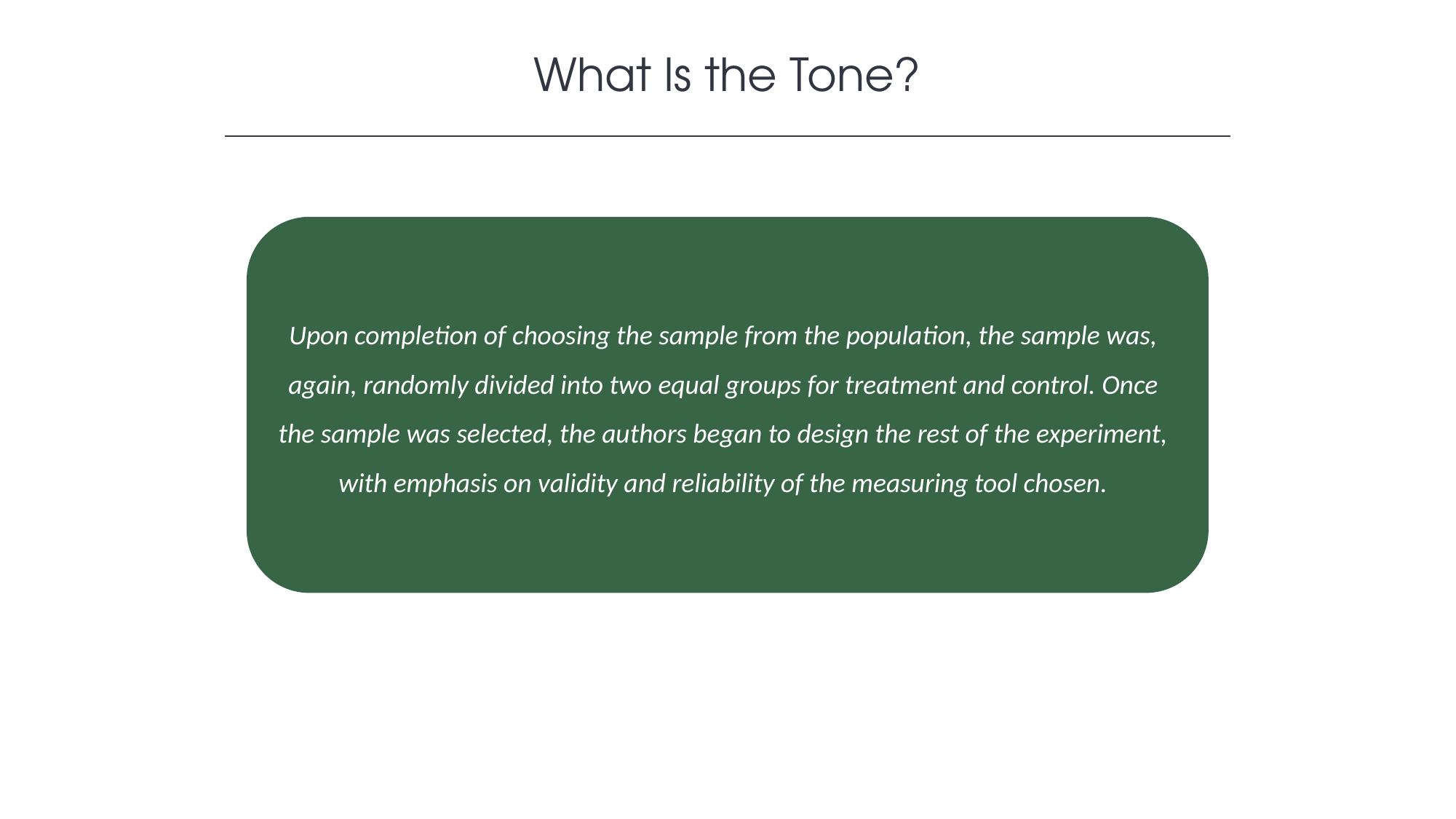

What Is the Tone?
HAWKES LEARNING

Upon completion of choosing the sample from the population, the sample was, again, randomly divided into two equal groups for treatment and control. Once the sample was selected, the authors began to design the rest of the experiment, with emphasis on validity and reliability of the measuring tool chosen.